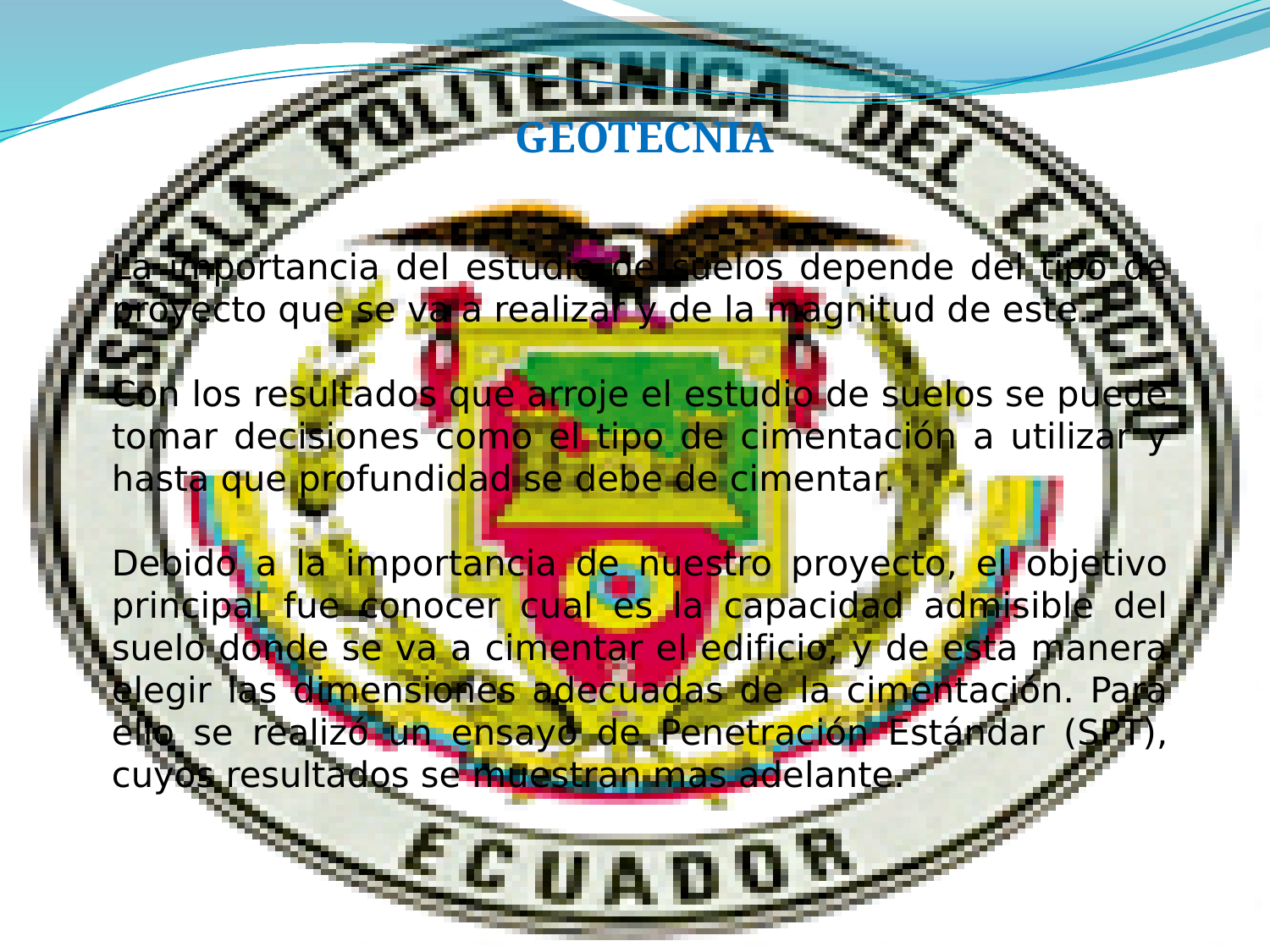

GEOTECNIA
La importancia del estudio de suelos depende del tipo de proyecto que se va a realizar y de la magnitud de este.

Con los resultados que arroje el estudio de suelos se puede tomar decisiones como el tipo de cimentación a utilizar y hasta que profundidad se debe de cimentar.

Debido a la importancia de nuestro proyecto, el objetivo principal fue conocer cual es la capacidad admisible del suelo donde se va a cimentar el edificio, y de esta manera elegir las dimensiones adecuadas de la cimentación. Para ello se realizó un ensayo de Penetración Estándar (SPT), cuyos resultados se muestran mas adelante.